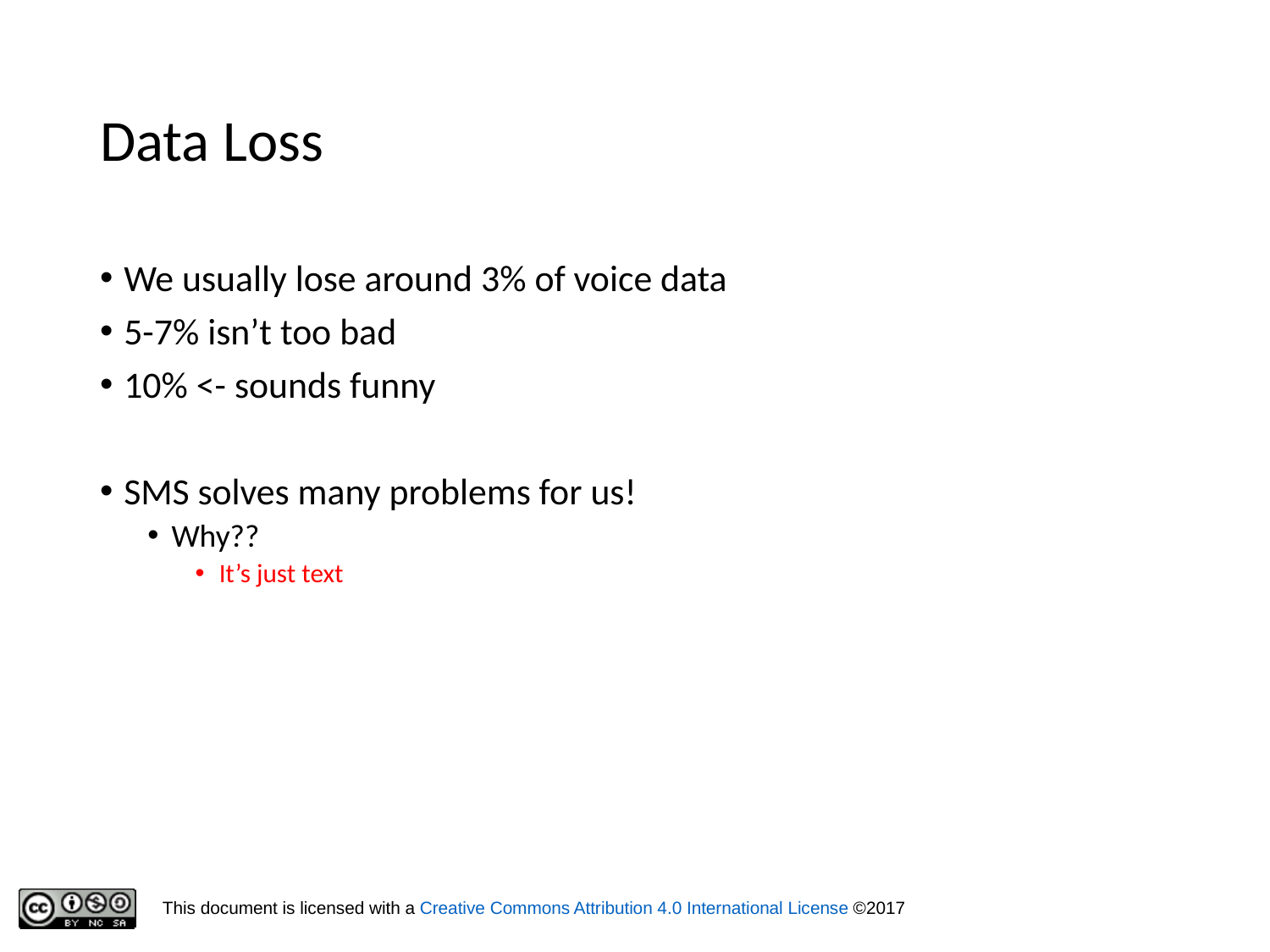

# Data Loss
We usually lose around 3% of voice data
5-7% isn’t too bad
10% <- sounds funny

SMS solves many problems for us!
Why??
It’s just text